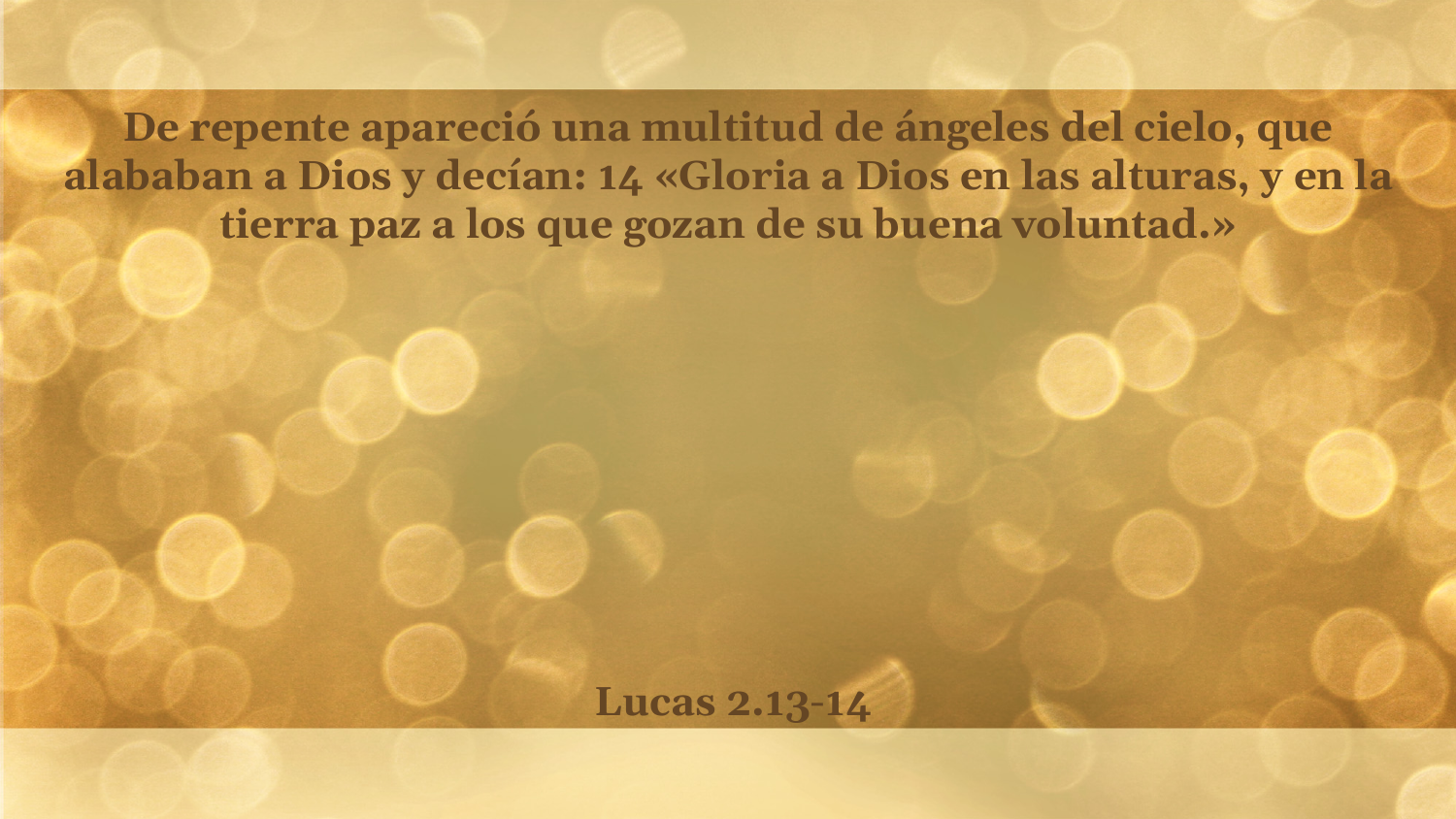

De repente apareció una multitud de ángeles del cielo, que alababan a Dios y decían: 14 «Gloria a Dios en las alturas, y en la tierra paz a los que gozan de su buena voluntad.»
Lucas 2.13-14